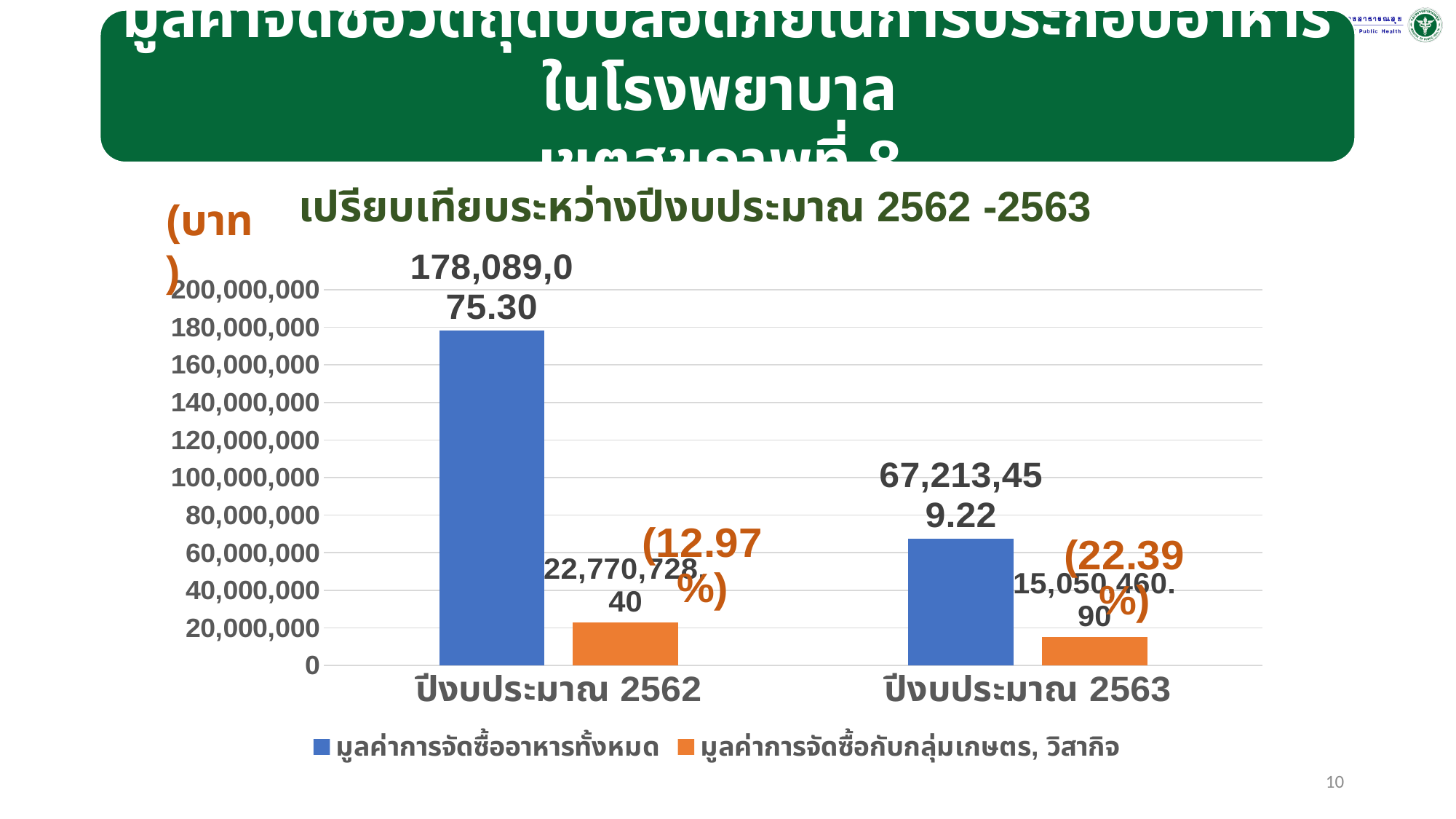

มูลค่าจัดซื้อวัตถุดิบปลอดภัยในการประกอบอาหารในโรงพยาบาล
เขตสุขภาพที่ 8
เปรียบเทียบระหว่างปีงบประมาณ 2562 -2563
(บาท)

### Chart

| Category | มูลค่าการจัดซื้ออาหารทั้งหมด | มูลค่าการจัดซื้อกับกลุ่มเกษตร, วิสากิจ |
|---|---|---|
| ปีงบประมาณ 2562 | 178089075.3 | 22770728.4 |
| ปีงบประมาณ 2563 | 67213459.22 | 15050460.9 |
10